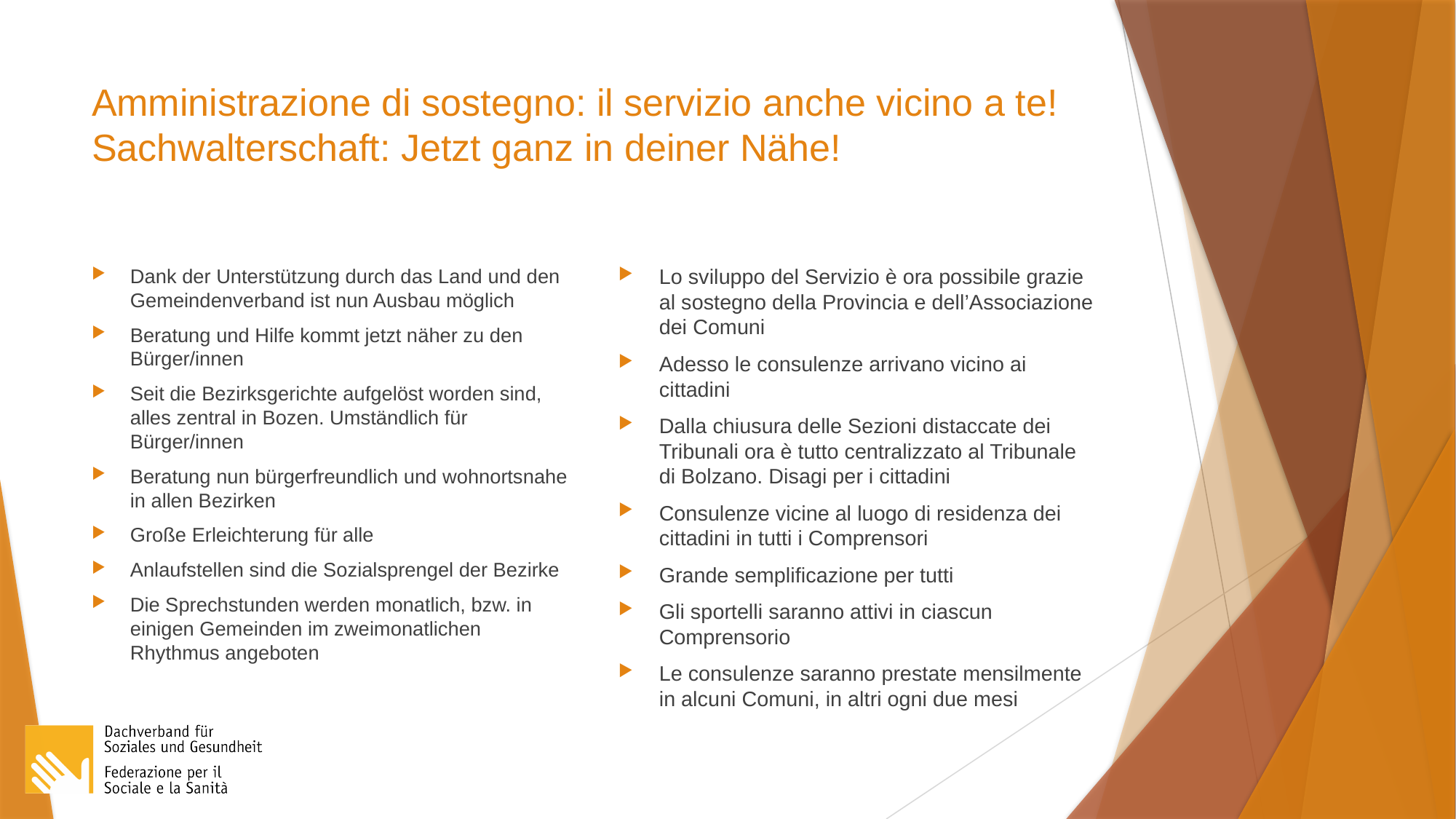

# Amministrazione di sostegno: il servizio anche vicino a te! Sachwalterschaft: Jetzt ganz in deiner Nähe!
Dank der Unterstützung durch das Land und den Gemeindenverband ist nun Ausbau möglich
Beratung und Hilfe kommt jetzt näher zu den Bürger/innen
Seit die Bezirksgerichte aufgelöst worden sind, alles zentral in Bozen. Umständlich für Bürger/innen
Beratung nun bürgerfreundlich und wohnortsnahe in allen Bezirken
Große Erleichterung für alle
Anlaufstellen sind die Sozialsprengel der Bezirke
Die Sprechstunden werden monatlich, bzw. in einigen Gemeinden im zweimonatlichen Rhythmus angeboten

Lo sviluppo del Servizio è ora possibile grazie al sostegno della Provincia e dell’Associazione dei Comuni
Adesso le consulenze arrivano vicino ai cittadini
Dalla chiusura delle Sezioni distaccate dei Tribunali ora è tutto centralizzato al Tribunale di Bolzano. Disagi per i cittadini
Consulenze vicine al luogo di residenza dei cittadini in tutti i Comprensori
Grande semplificazione per tutti
Gli sportelli saranno attivi in ciascun Comprensorio
Le consulenze saranno prestate mensilmente in alcuni Comuni, in altri ogni due mesi